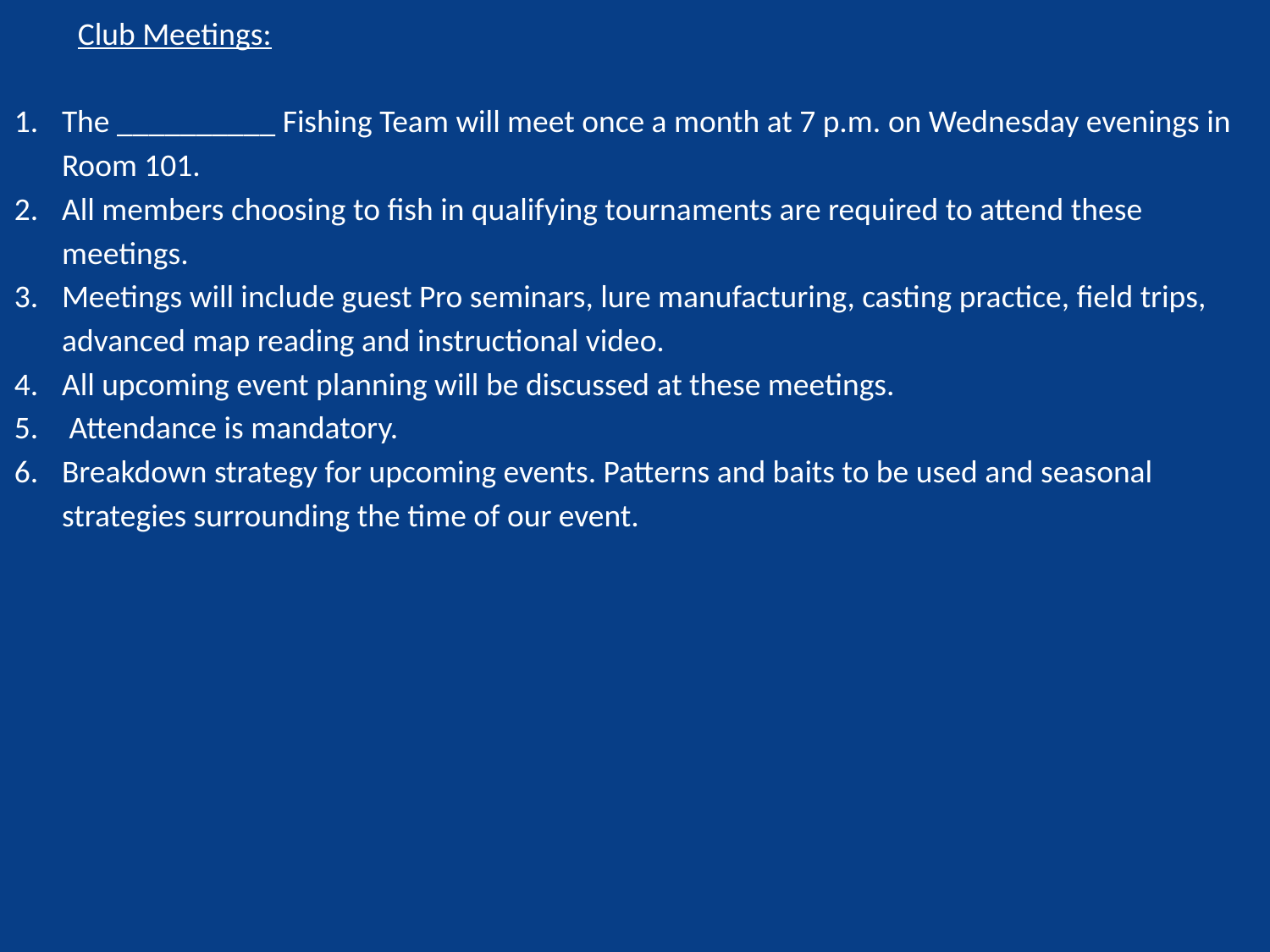

Club Meetings:

The __________ Fishing Team will meet once a month at 7 p.m. on Wednesday evenings in Room 101.
All members choosing to fish in qualifying tournaments are required to attend these meetings.
Meetings will include guest Pro seminars, lure manufacturing, casting practice, field trips, advanced map reading and instructional video.
All upcoming event planning will be discussed at these meetings.
 Attendance is mandatory.
Breakdown strategy for upcoming events. Patterns and baits to be used and seasonal strategies surrounding the time of our event.